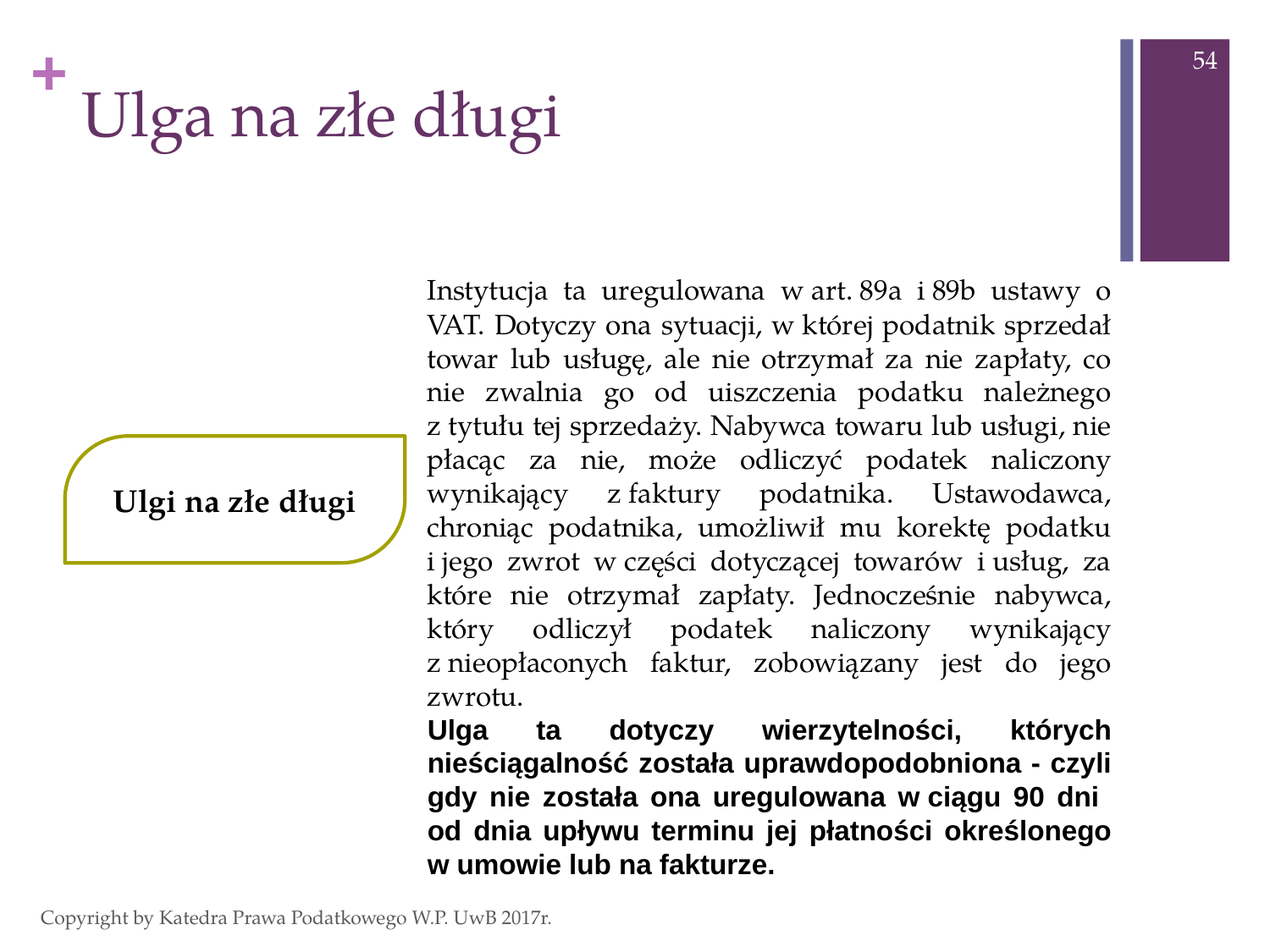

54
# Ulga na złe długi
Instytucja ta uregulowana w art. 89a i 89b ustawy o VAT. Dotyczy ona sytuacji, w której podatnik sprzedał towar lub usługę, ale nie otrzymał za nie zapłaty, co nie zwalnia go od uiszczenia podatku należnego z tytułu tej sprzedaży. Nabywca towaru lub usługi, nie płacąc za nie, może odliczyć podatek naliczony wynikający z faktury podatnika. Ustawodawca, chroniąc podatnika, umożliwił mu korektę podatku i jego zwrot w części dotyczącej towarów i usług, za które nie otrzymał zapłaty. Jednocześnie nabywca, który odliczył podatek naliczony wynikający z nieopłaconych faktur, zobowiązany jest do jego zwrotu.
Ulga ta dotyczy wierzytelności, których nieściągalność została uprawdopodobniona - czyli gdy nie została ona uregulowana w ciągu 90 dni  od dnia upływu terminu jej płatności określonego w umowie lub na fakturze.
Ulgi na złe długi
Copyright by Katedra Prawa Podatkowego W.P. UwB 2017r.